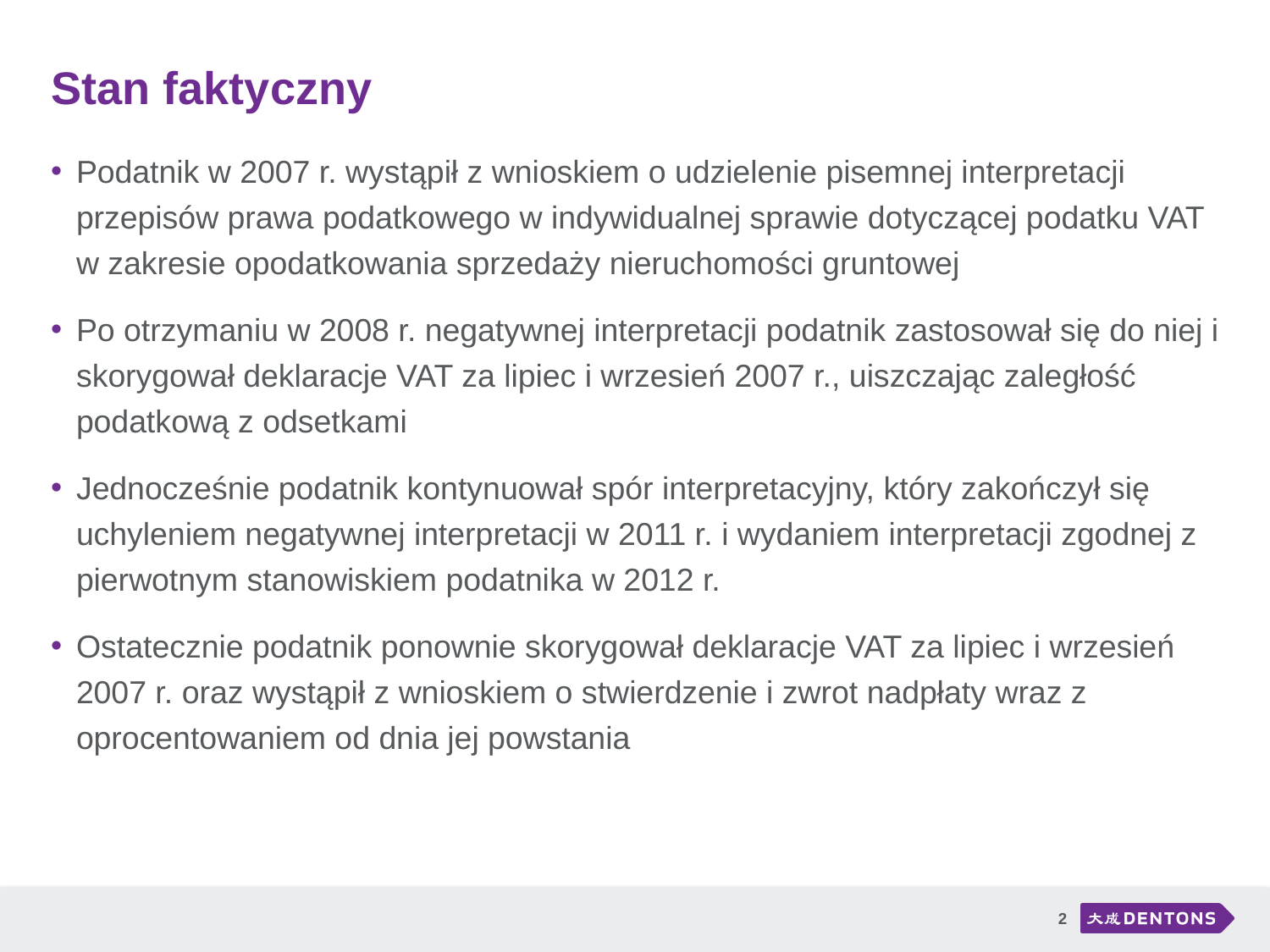

# Stan faktyczny
Podatnik w 2007 r. wystąpił z wnioskiem o udzielenie pisemnej interpretacji przepisów prawa podatkowego w indywidualnej sprawie dotyczącej podatku VAT w zakresie opodatkowania sprzedaży nieruchomości gruntowej
Po otrzymaniu w 2008 r. negatywnej interpretacji podatnik zastosował się do niej i skorygował deklaracje VAT za lipiec i wrzesień 2007 r., uiszczając zaległość podatkową z odsetkami
Jednocześnie podatnik kontynuował spór interpretacyjny, który zakończył się uchyleniem negatywnej interpretacji w 2011 r. i wydaniem interpretacji zgodnej z pierwotnym stanowiskiem podatnika w 2012 r.
Ostatecznie podatnik ponownie skorygował deklaracje VAT za lipiec i wrzesień 2007 r. oraz wystąpił z wnioskiem o stwierdzenie i zwrot nadpłaty wraz z oprocentowaniem od dnia jej powstania

2